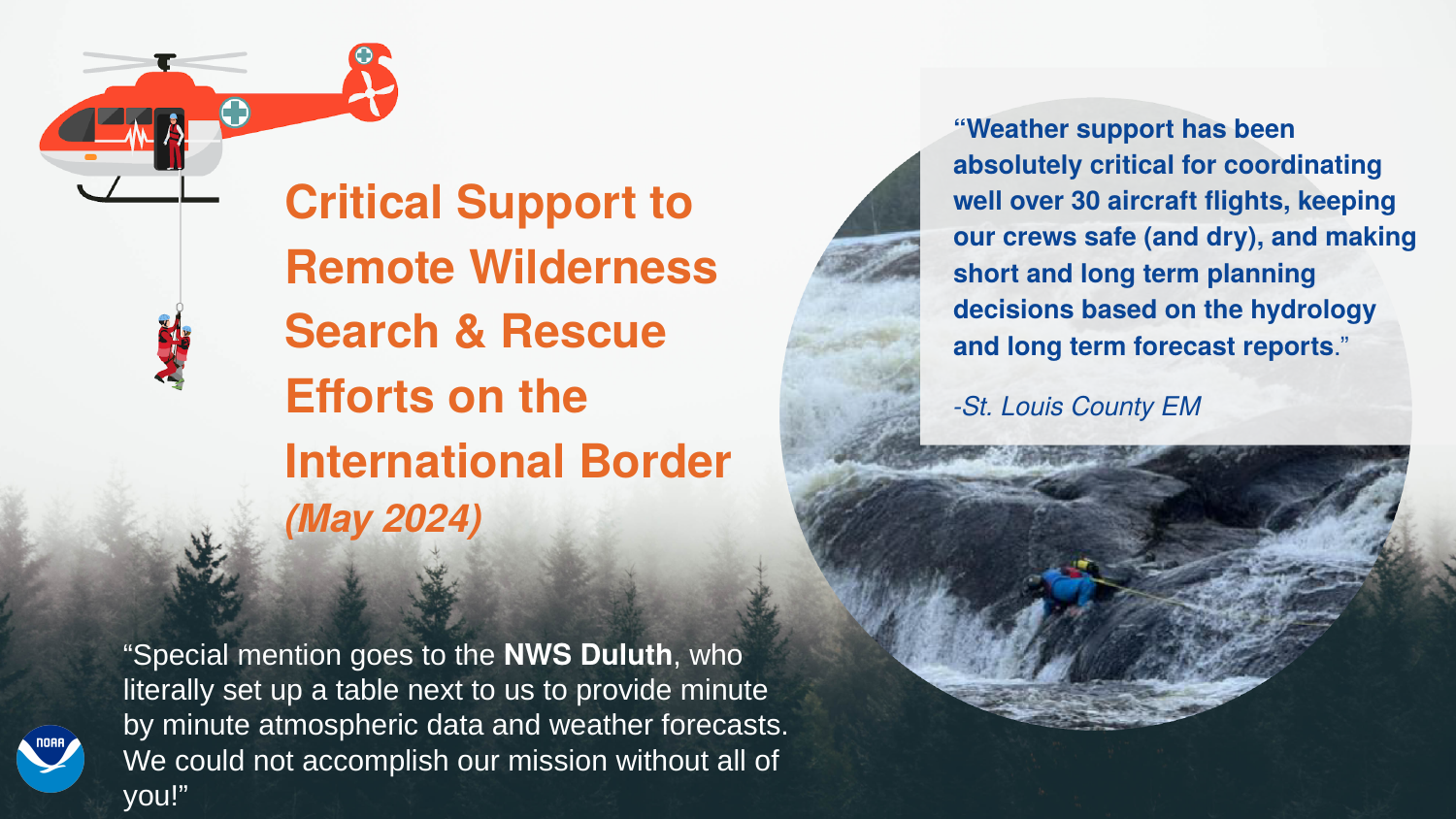

“Weather support has been absolutely critical for coordinating well over 30 aircraft flights, keeping our crews safe (and dry), and making short and long term planning decisions based on the hydrology
and long term forecast reports.”
-St. Louis County EM
Critical Support to
Remote Wilderness
Search & Rescue
Efforts on the
International Border
(May 2024)
“Special mention goes to the NWS Duluth, who literally set up a table next to us to provide minute by minute atmospheric data and weather forecasts. We could not accomplish our mission without all of you!”